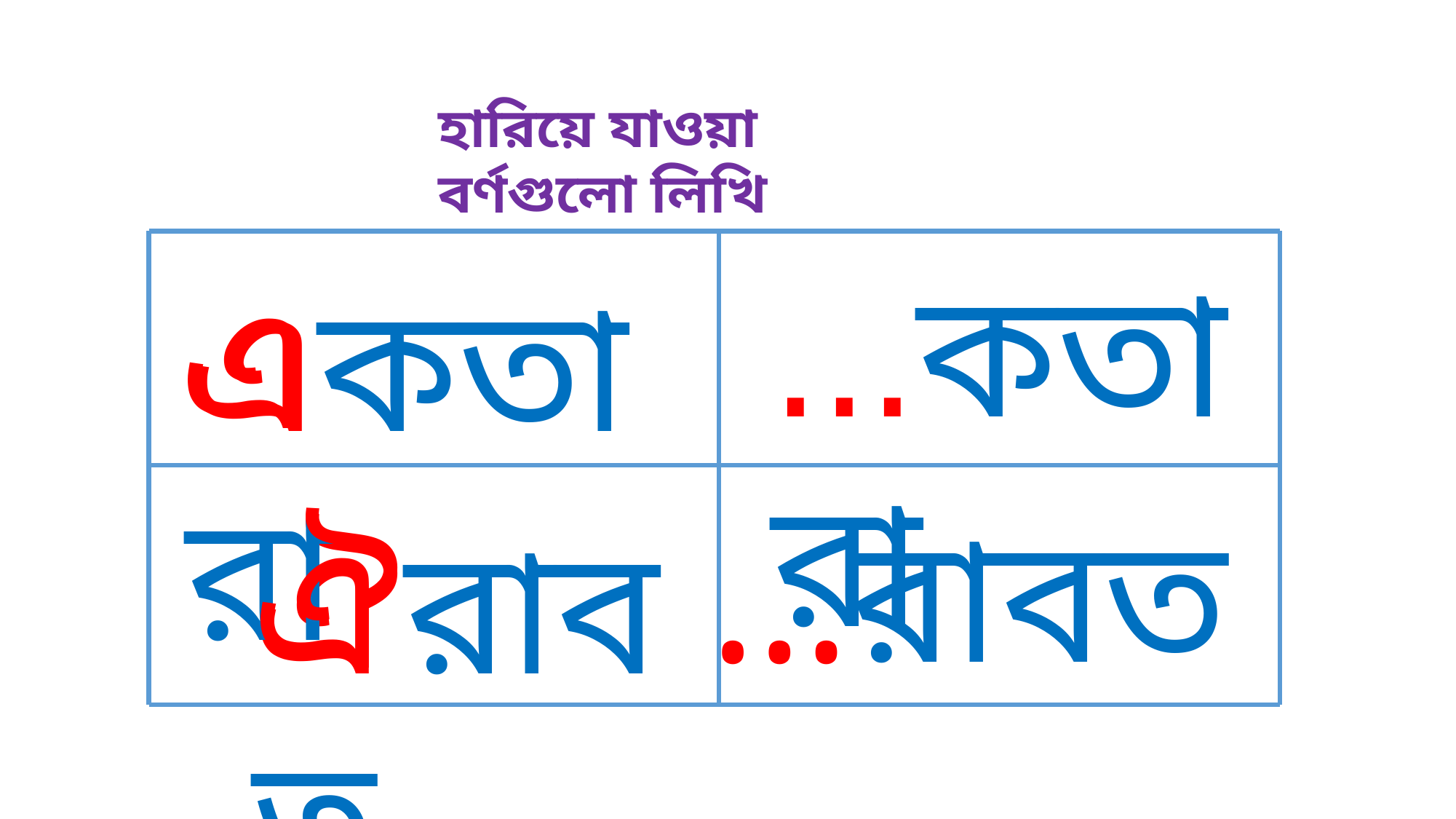

হারিয়ে যাওয়া বর্ণগুলো লিখি
...কতারা
এ
একতারা

…রাবত
ঐ
ঐরাবত